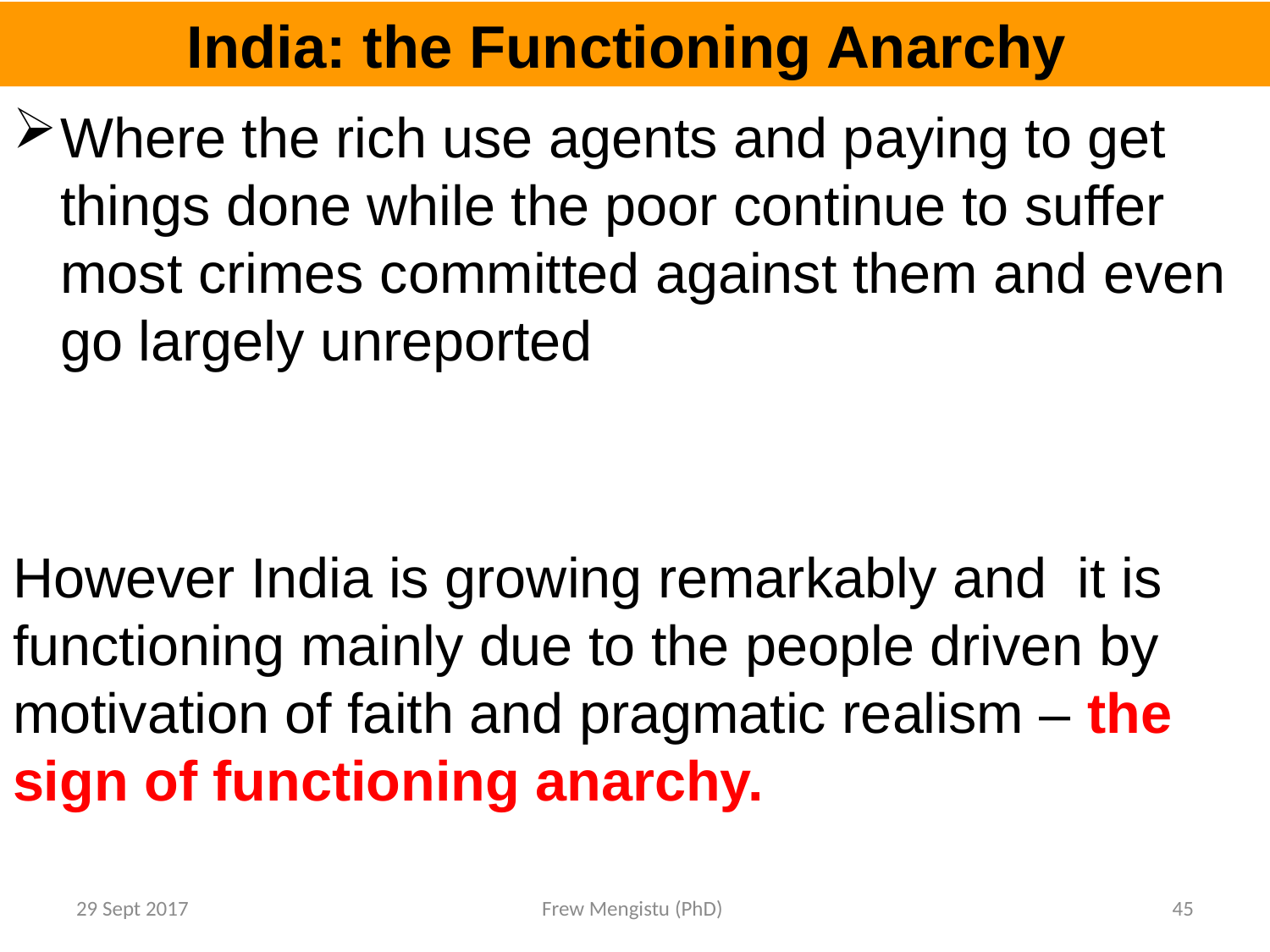

# India: the Functioning Anarchy
Where the rich use agents and paying to get things done while the poor continue to suffer most crimes committed against them and even go largely unreported

However India is growing remarkably and  it is functioning mainly due to the people driven by motivation of faith and pragmatic realism – the sign of functioning anarchy.
29 Sept 2017
Frew Mengistu (PhD)
45